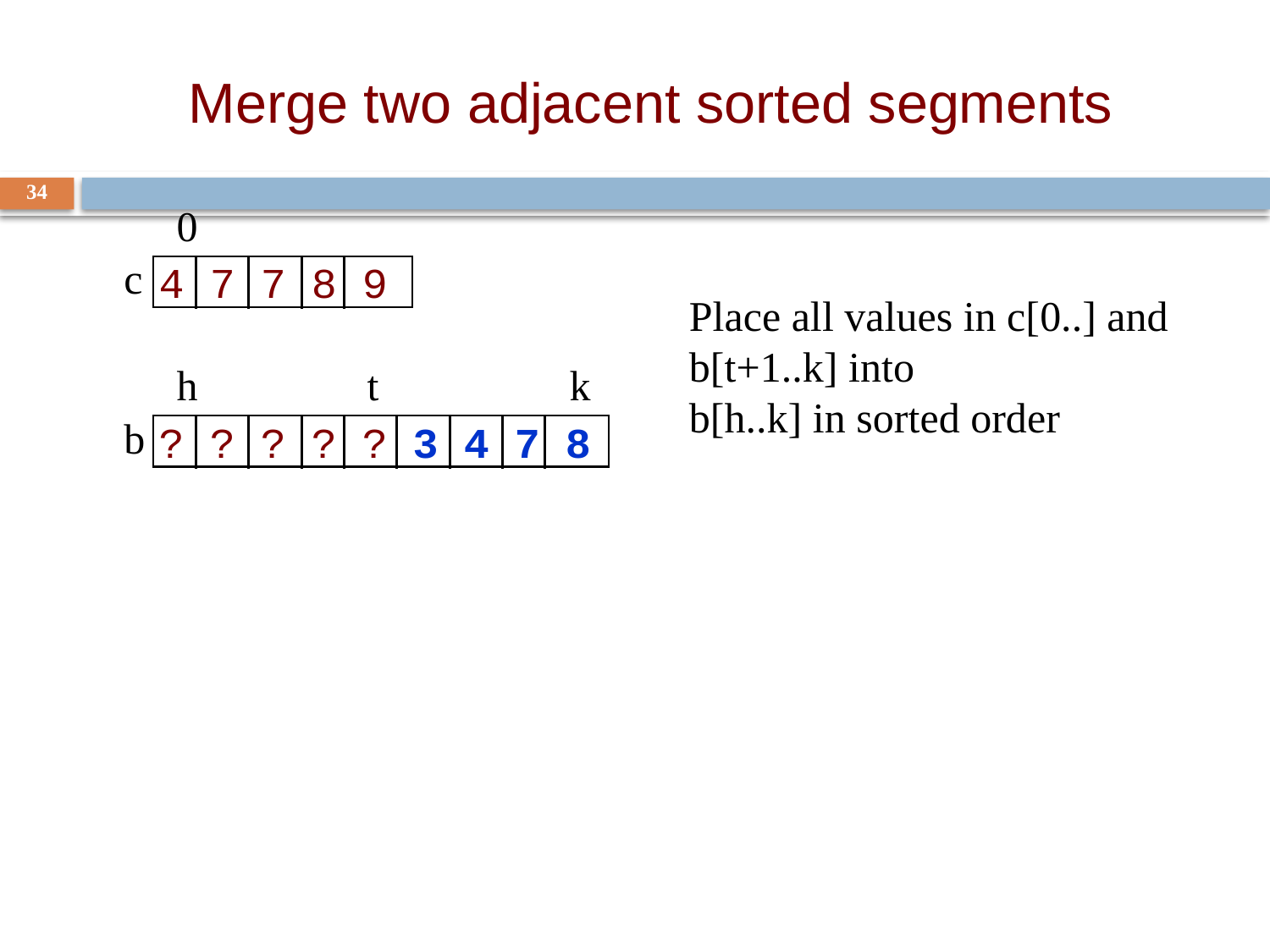

# Merge two adjacent sorted segments
34
0
c
4 7 7 8 9
Place all values in c[0..] and
b[t+1..k] into
b[h..k] in sorted order
h                t                  k
b
? ? ? ? ? 3 4 7 8